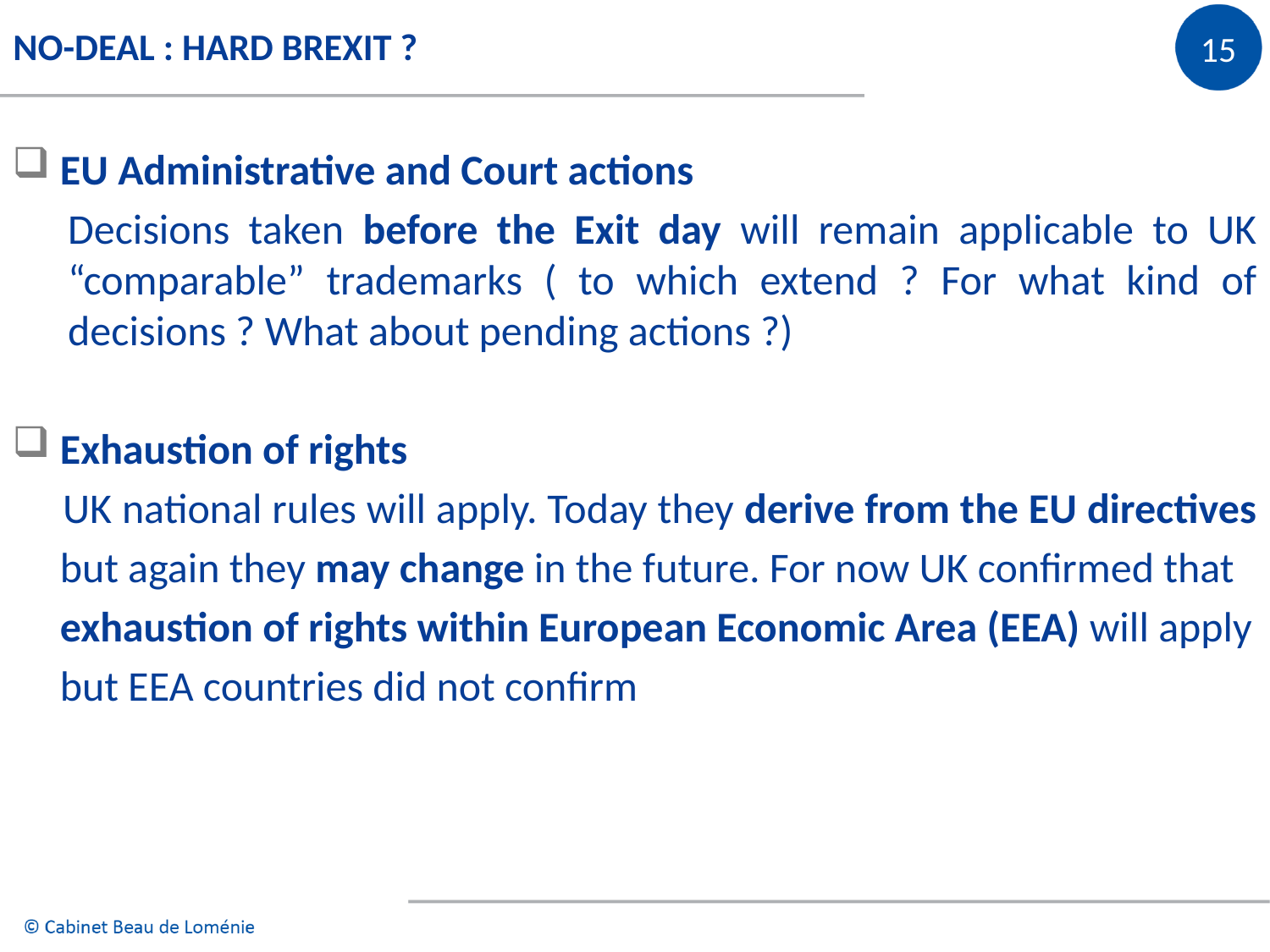

NO-DEAL : HARD BREXIT ?

EU Administrative and Court actions
Decisions taken before the Exit day will remain applicable to UK “comparable” trademarks ( to which extend ? For what kind of decisions ? What about pending actions ?)

Exhaustion of rights
     UK national rules will apply. Today they derive from the EU directives
     but again they may change in the future. For now UK confirmed that
     exhaustion of rights within European Economic Area (EEA) will apply
     but EEA countries did not confirm